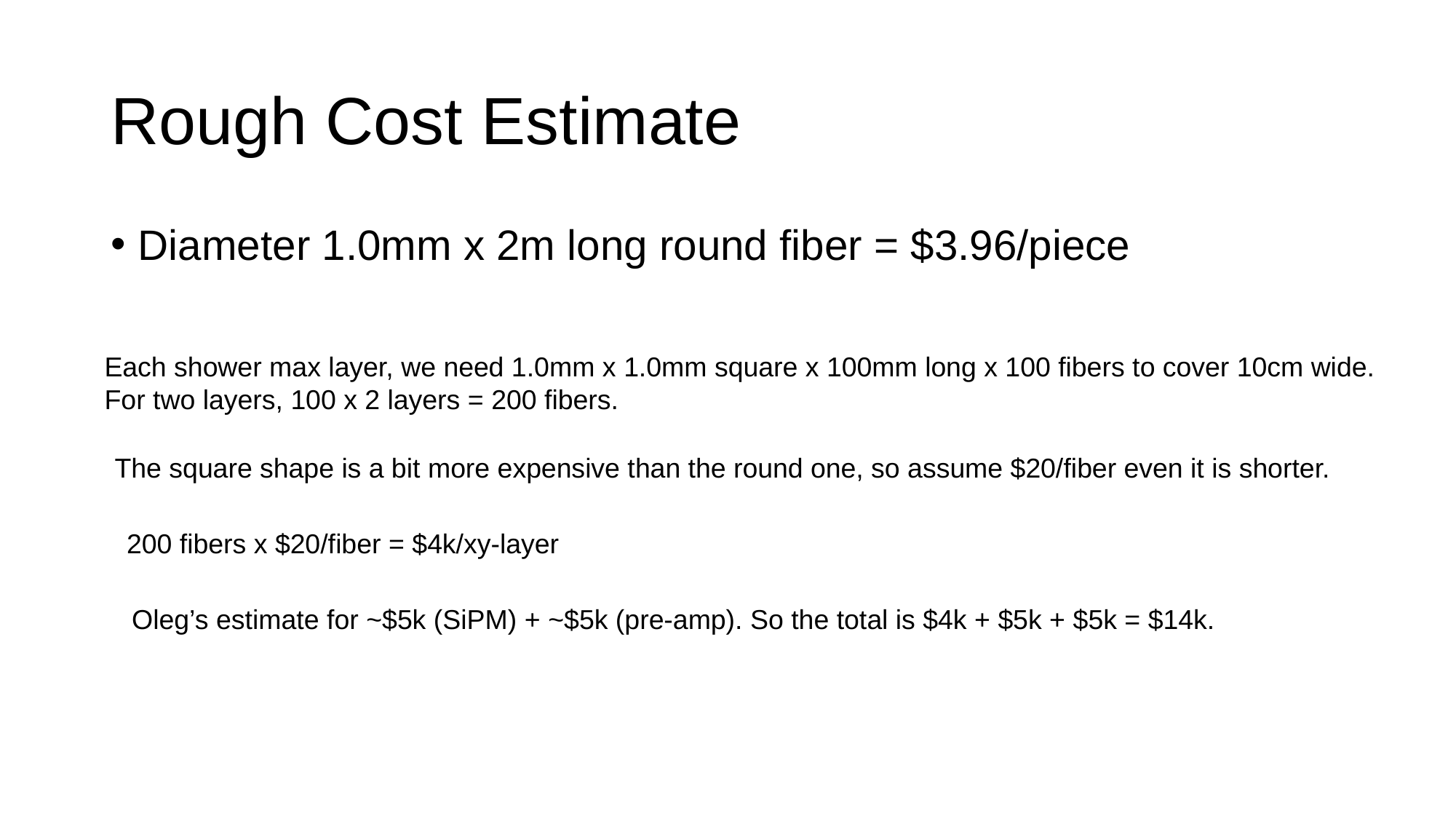

# Rough Cost Estimate
Diameter 1.0mm x 2m long round fiber = $3.96/piece
Each shower max layer, we need 1.0mm x 1.0mm square x 100mm long x 100 fibers to cover 10cm wide.
For two layers, 100 x 2 layers = 200 fibers.
The square shape is a bit more expensive than the round one, so assume $20/fiber even it is shorter.
200 fibers x $20/fiber = $4k/xy-layer
Oleg’s estimate for ~$5k (SiPM) + ~$5k (pre-amp). So the total is $4k + $5k + $5k = $14k.